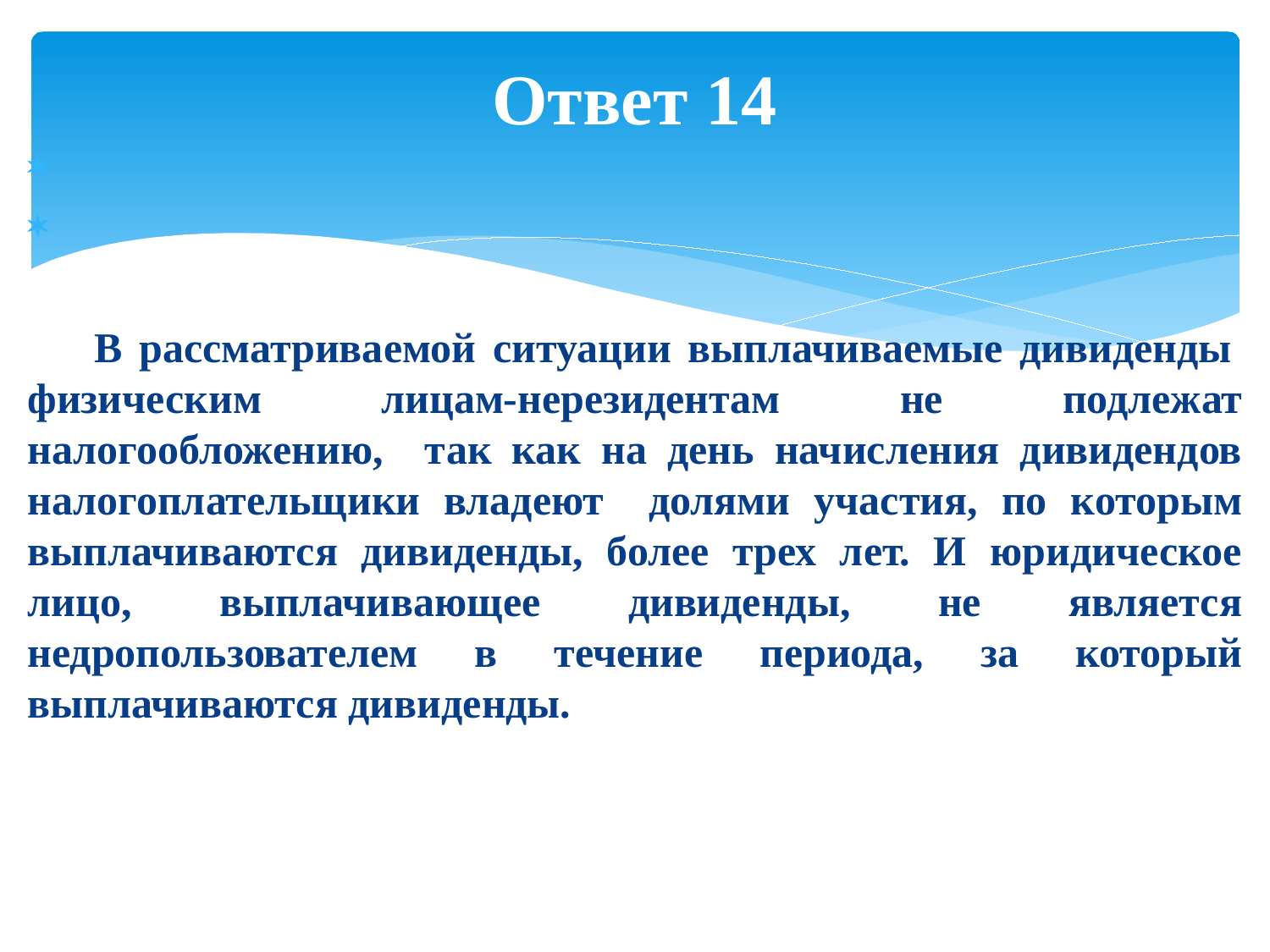

# Ответ 14

    В рассматриваемой ситуации выплачиваемые дивиденды  физическим лицам-нерезидентам не подлежат налогообложению,   так как на день начисления дивидендов налогоплательщики владеют   долями участия, по которым выплачиваются дивиденды, более трех лет. И юридическое лицо, выплачивающее дивиденды, не является недропользователем в течение периода, за который выплачиваются дивиденды.